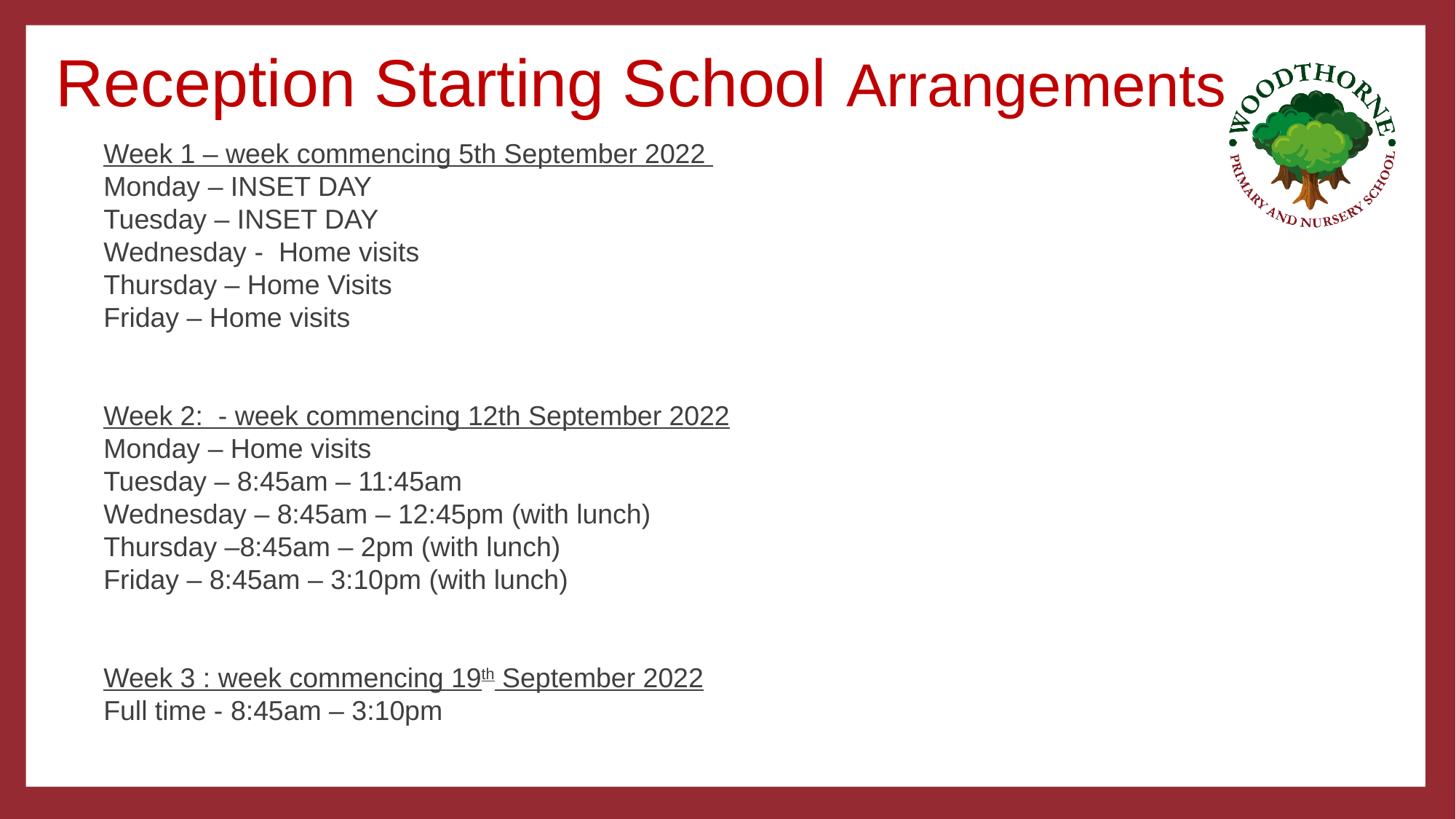

Reception Starting School Arrangements
Week 1 – week commencing 5th September 2022
Monday – INSET DAY
Tuesday – INSET DAY
Wednesday -  Home visits
Thursday – Home Visits
Friday – Home visits

Week 2:  - week commencing 12th September 2022
Monday – Home visits
Tuesday – 8:45am – 11:45am
Wednesday – 8:45am – 12:45pm (with lunch)
Thursday –8:45am – 2pm (with lunch)
Friday – 8:45am – 3:10pm (with lunch)

Week 3 : week commencing 19th September 2022
Full time - 8:45am – 3:10pm